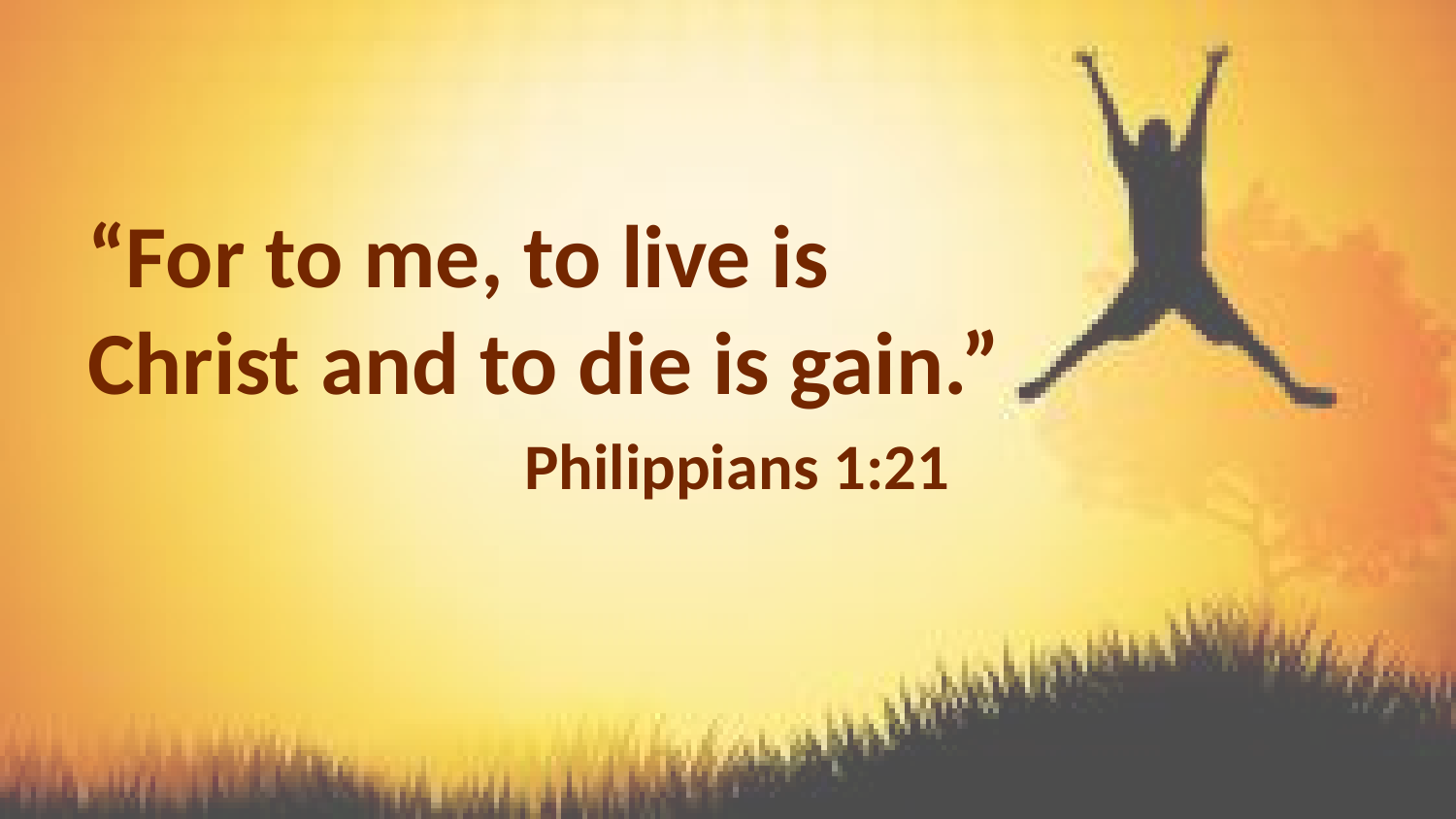

“For to me, to live is Christ and to die is gain.”
			Philippians 1:21